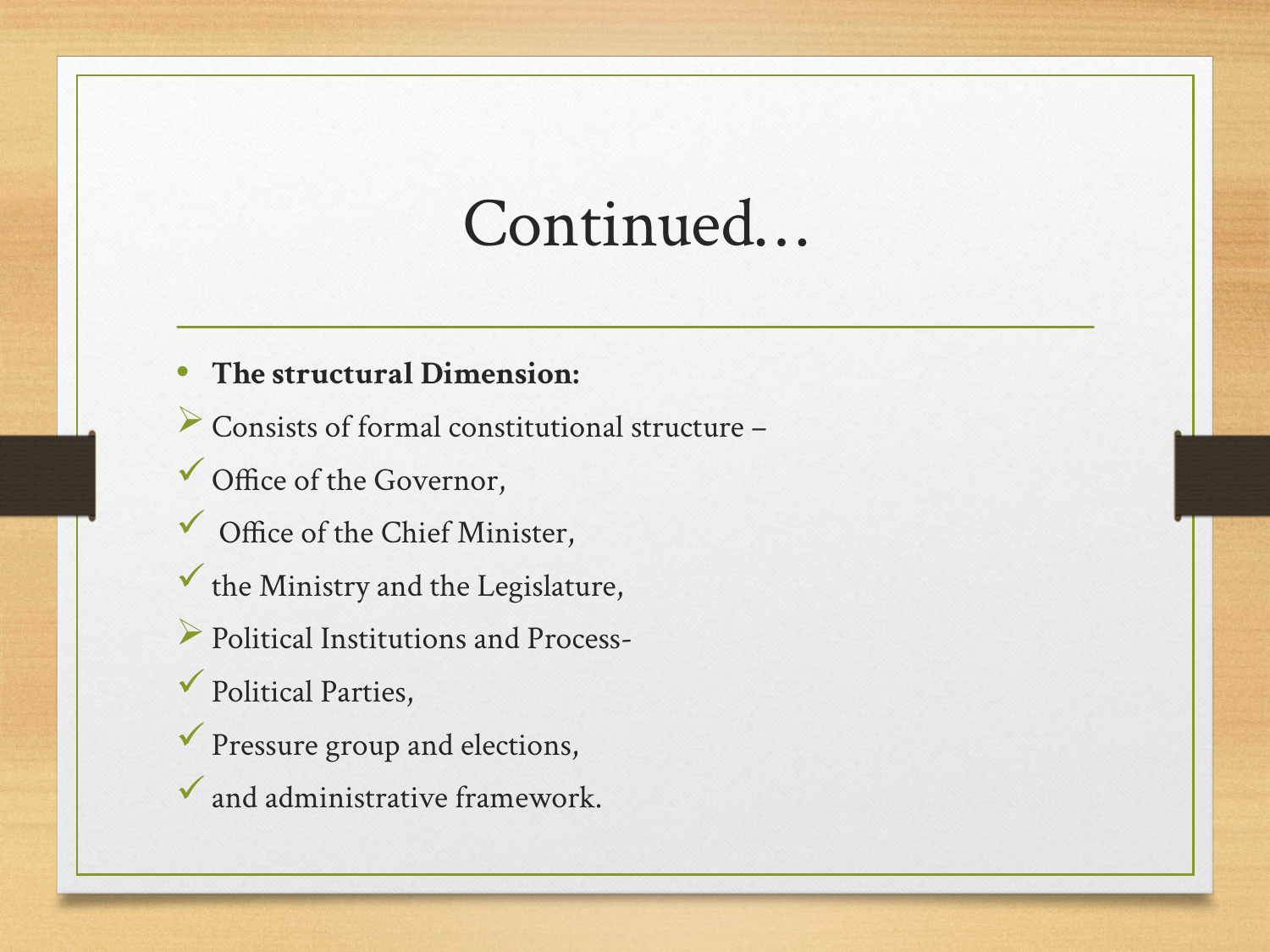

# Continued…
The structural Dimension:
Consists of formal constitutional structure –
Office of the Governor,
 Office of the Chief Minister,
the Ministry and the Legislature,
Political Institutions and Process-
Political Parties,
Pressure group and elections,
and administrative framework.